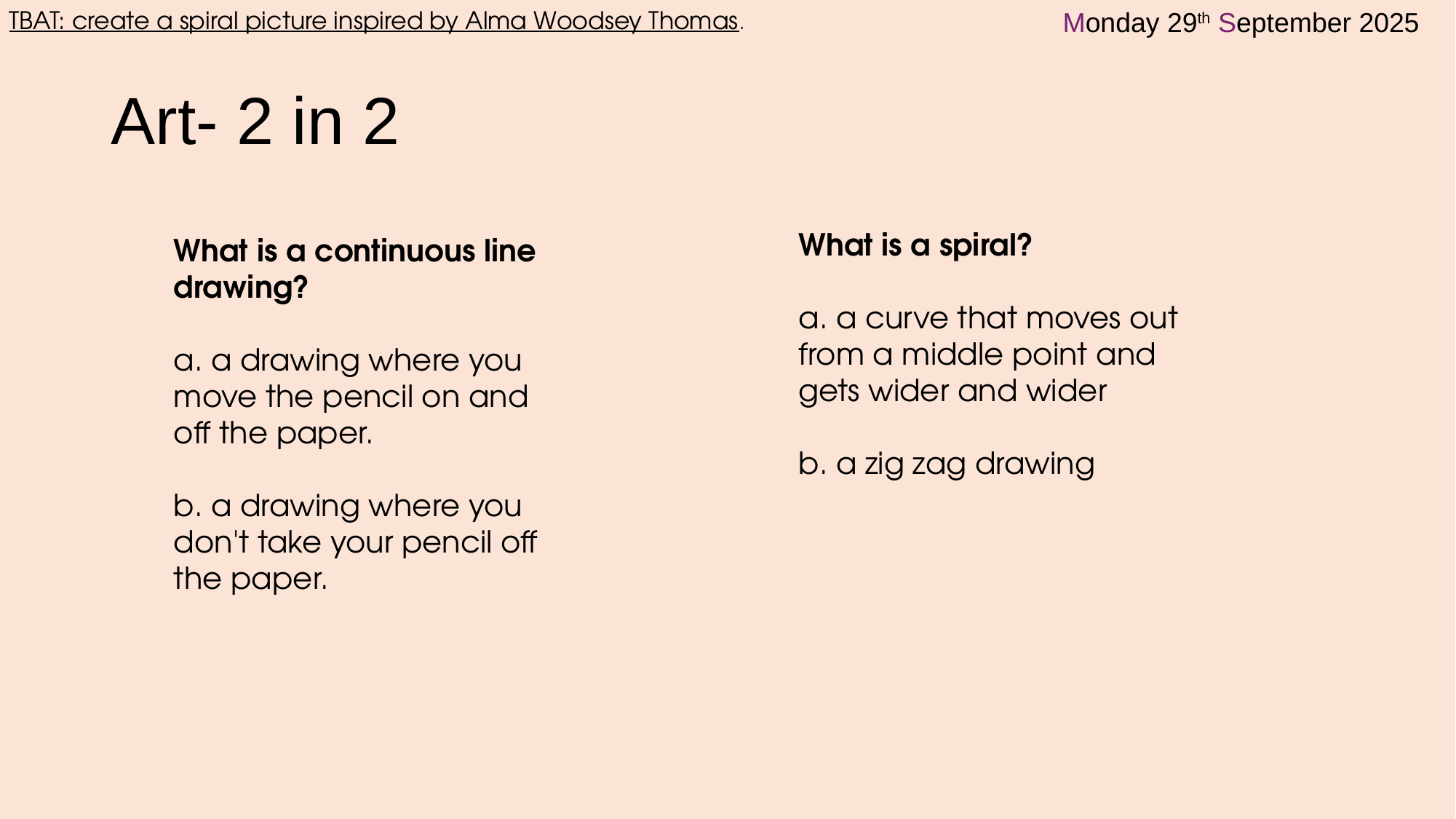

TBAT: create a spiral picture inspired by Alma Woodsey Thomas.
# Art- 2 in 2
What is a spiral?

a. a curve that moves out from a middle point and gets wider and wider

b. a zig zag drawing
What is a continuous line drawing?

a. a drawing where you move the pencil on and off the paper.

b. a drawing where you don't take your pencil off the paper.